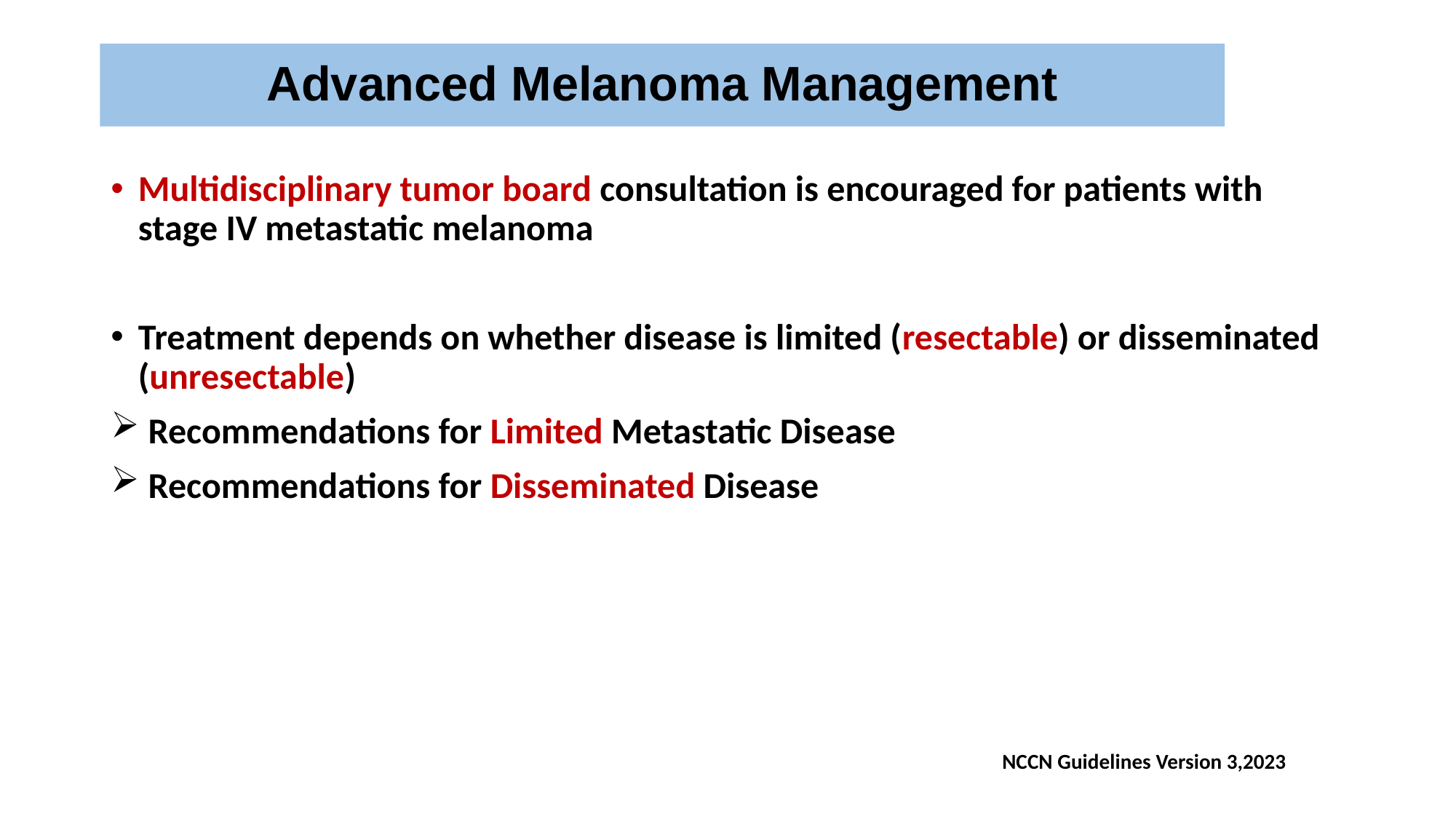

# Advanced Melanoma Management
Multidisciplinary tumor board consultation is encouraged for patients with
stage IV metastatic melanoma

Treatment depends on whether disease is limited (resectable) or disseminated (unresectable)
 Recommendations for Limited Metastatic Disease
 Recommendations for Disseminated Disease
NCCN Guidelines Version 3,2023